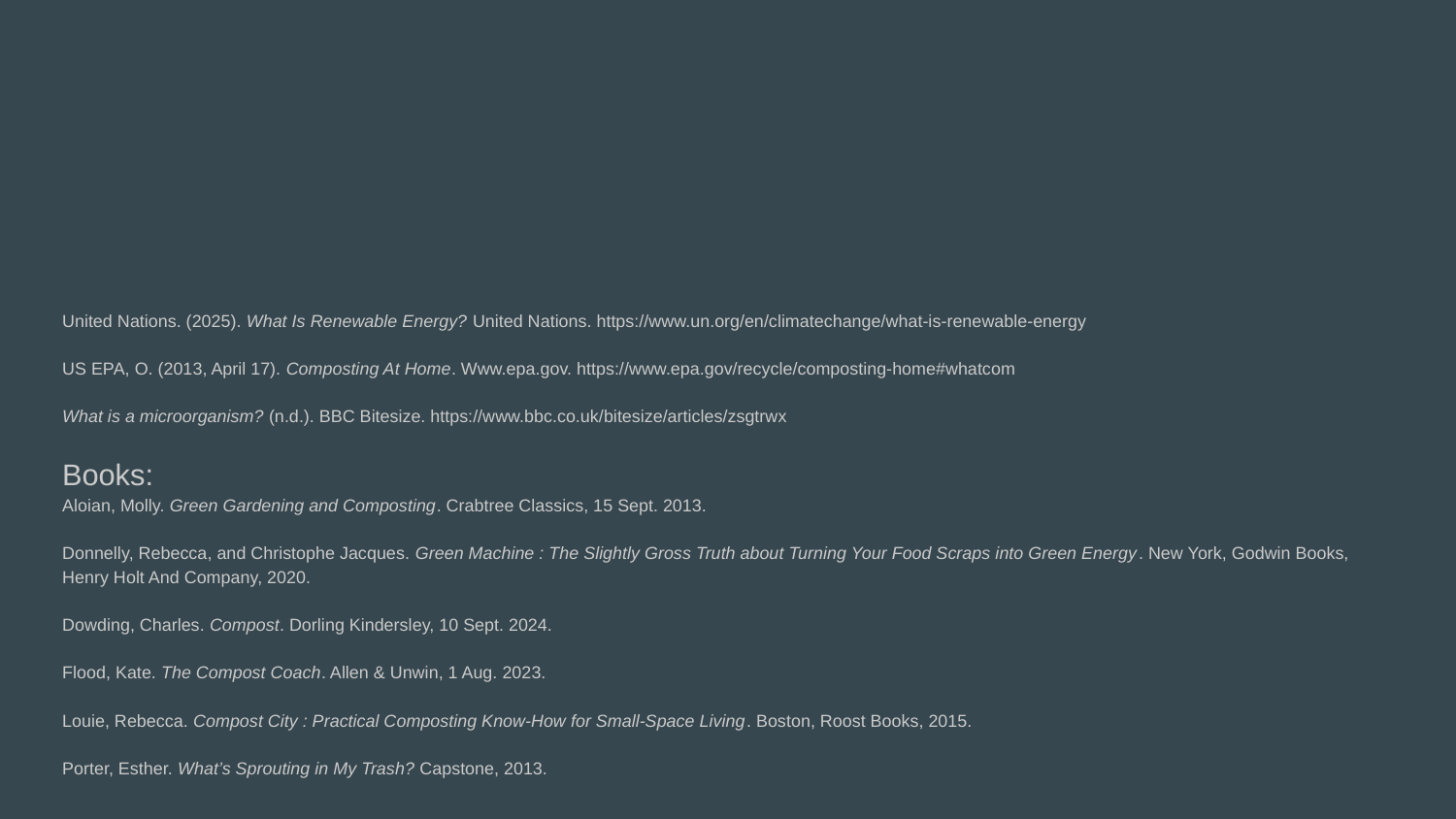

United Nations. (2025). What Is Renewable Energy? United Nations. https://www.un.org/en/climatechange/what-is-renewable-energy

US EPA, O. (2013, April 17). Composting At Home. Www.epa.gov. https://www.epa.gov/recycle/composting-home#whatcom

What is a microorganism? (n.d.). BBC Bitesize. https://www.bbc.co.uk/bitesize/articles/zsgtrwx

Books:
Aloian, Molly. Green Gardening and Composting. Crabtree Classics, 15 Sept. 2013.

Donnelly, Rebecca, and Christophe Jacques. Green Machine : The Slightly Gross Truth about Turning Your Food Scraps into Green Energy. New York, Godwin Books, Henry Holt And Company, 2020.

Dowding, Charles. Compost. Dorling Kindersley, 10 Sept. 2024.

Flood, Kate. The Compost Coach. Allen & Unwin, 1 Aug. 2023.

Louie, Rebecca. Compost City : Practical Composting Know-How for Small-Space Living. Boston, Roost Books, 2015.

Porter, Esther. What’s Sprouting in My Trash? Capstone, 2013.